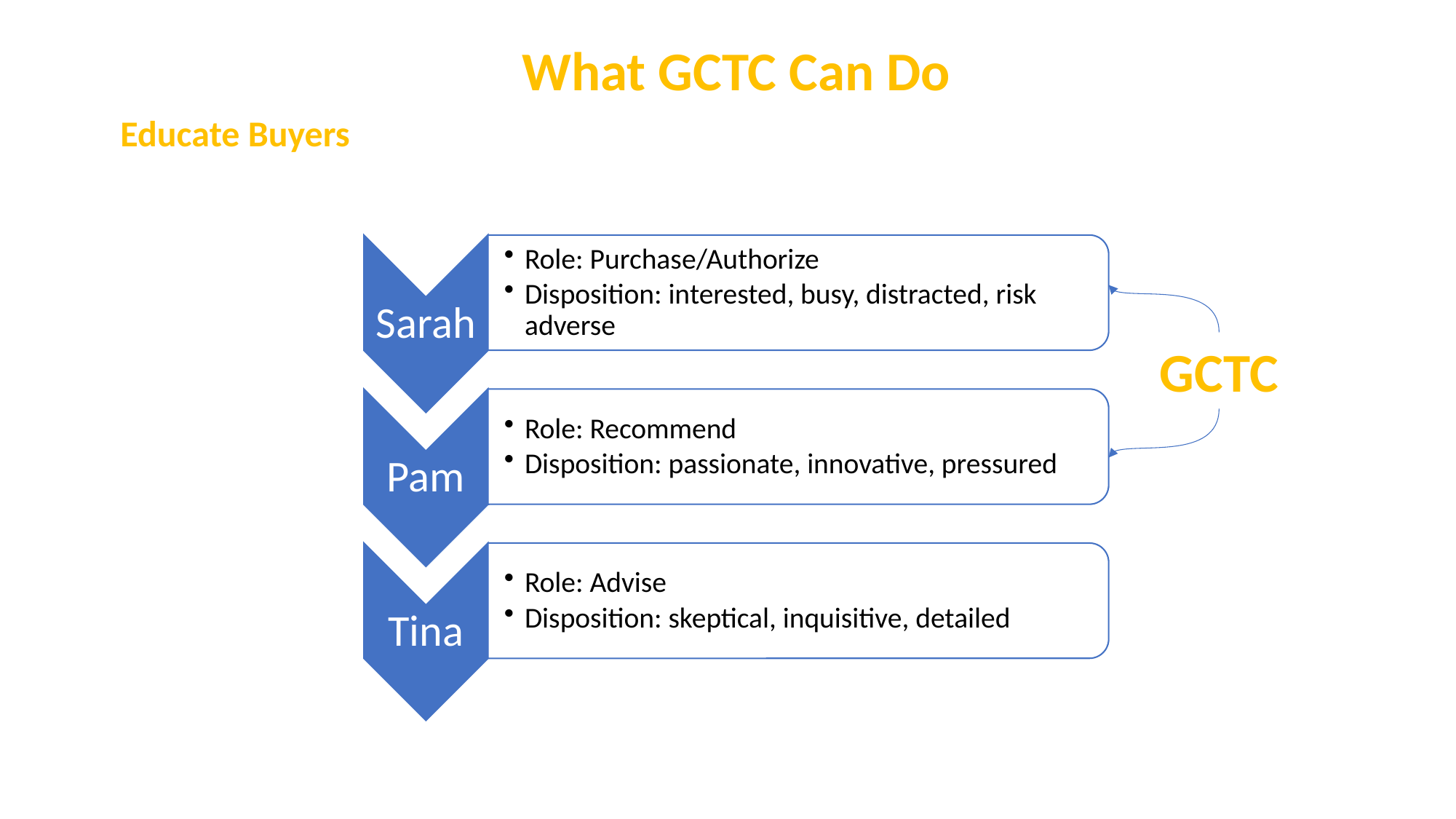

What GCTC Can Do
Educate Buyers
Sarah
Role: Purchase/Authorize
Disposition: interested, busy, distracted, risk adverse
Pam
Role: Recommend
Disposition: passionate, innovative, pressured
Tina
Role: Advise
Disposition: skeptical, inquisitive, detailed
GCTC